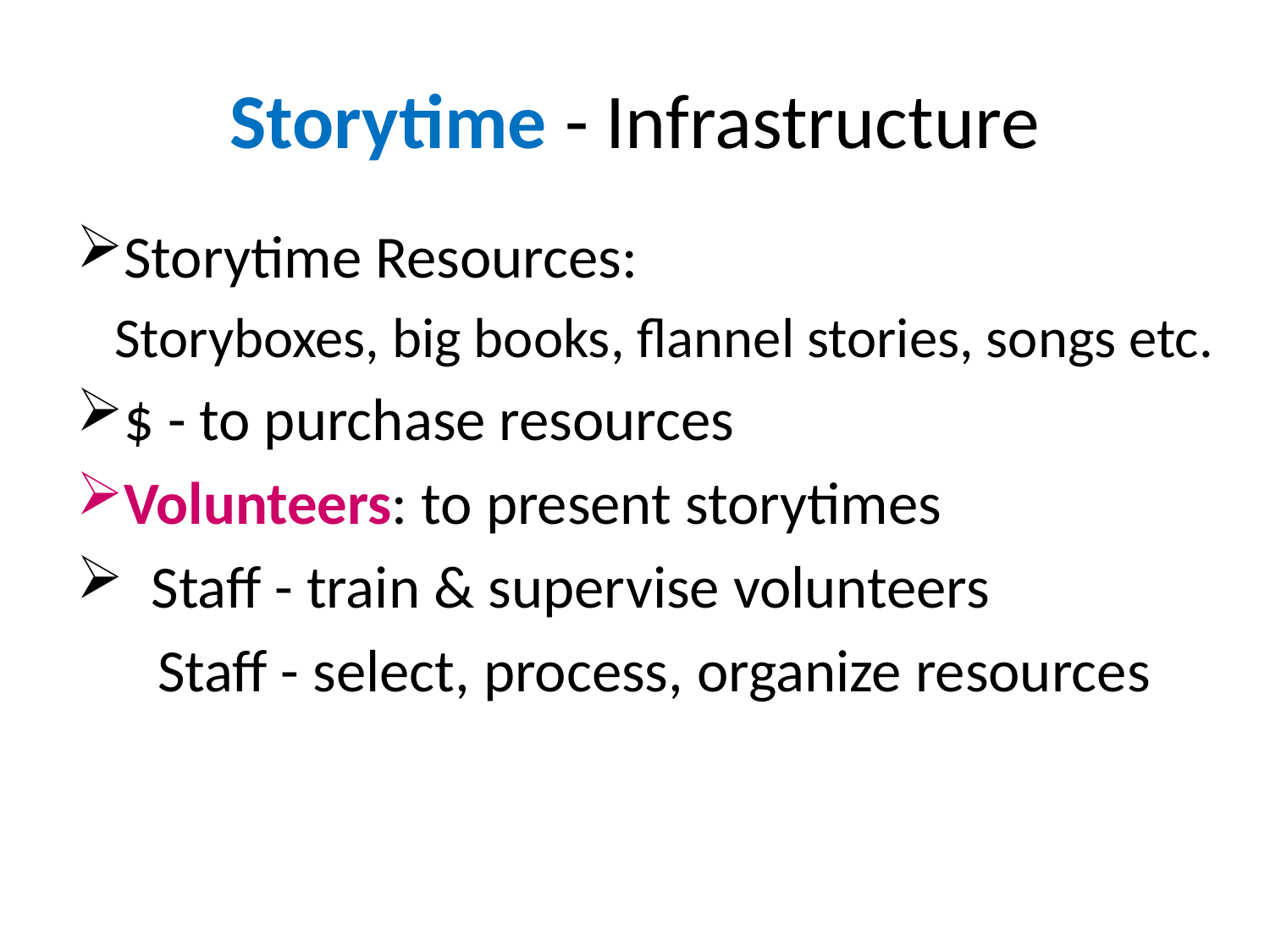

# Storytime - Infrastructure
Storytime Resources:
   Storyboxes, big books, flannel stories, songs etc.
$ - to purchase resources
Volunteers: to present storytimes
  Staff - train & supervise volunteers
      Staff - select, process, organize resources